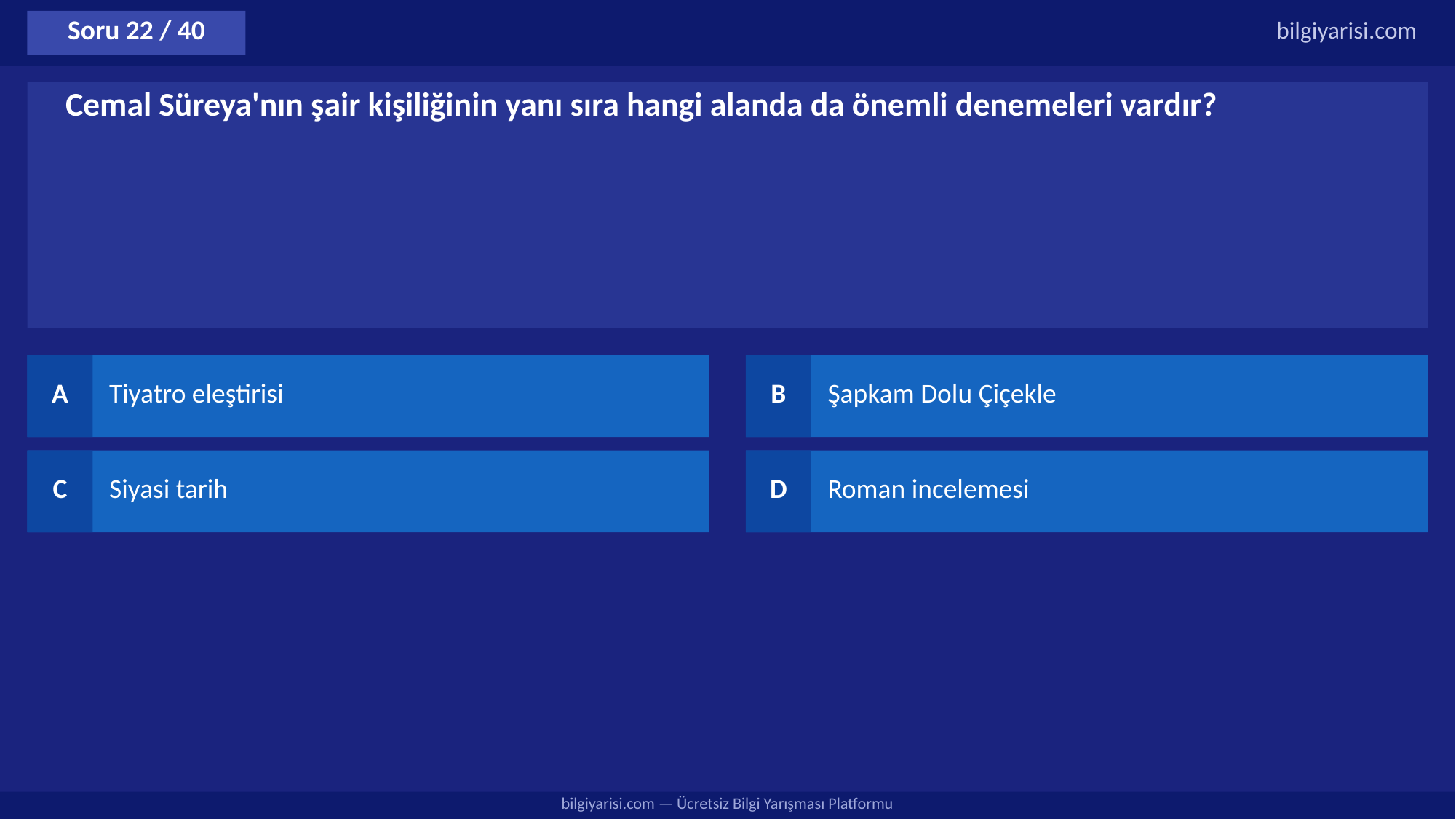

Soru 22 / 40
bilgiyarisi.com

Cemal Süreya'nın şair kişiliğinin yanı sıra hangi alanda da önemli denemeleri vardır?

A
Tiyatro eleştirisi

B
Şapkam Dolu Çiçekle

C
Siyasi tarih

D
Roman incelemesi
bilgiyarisi.com — Ücretsiz Bilgi Yarışması Platformu